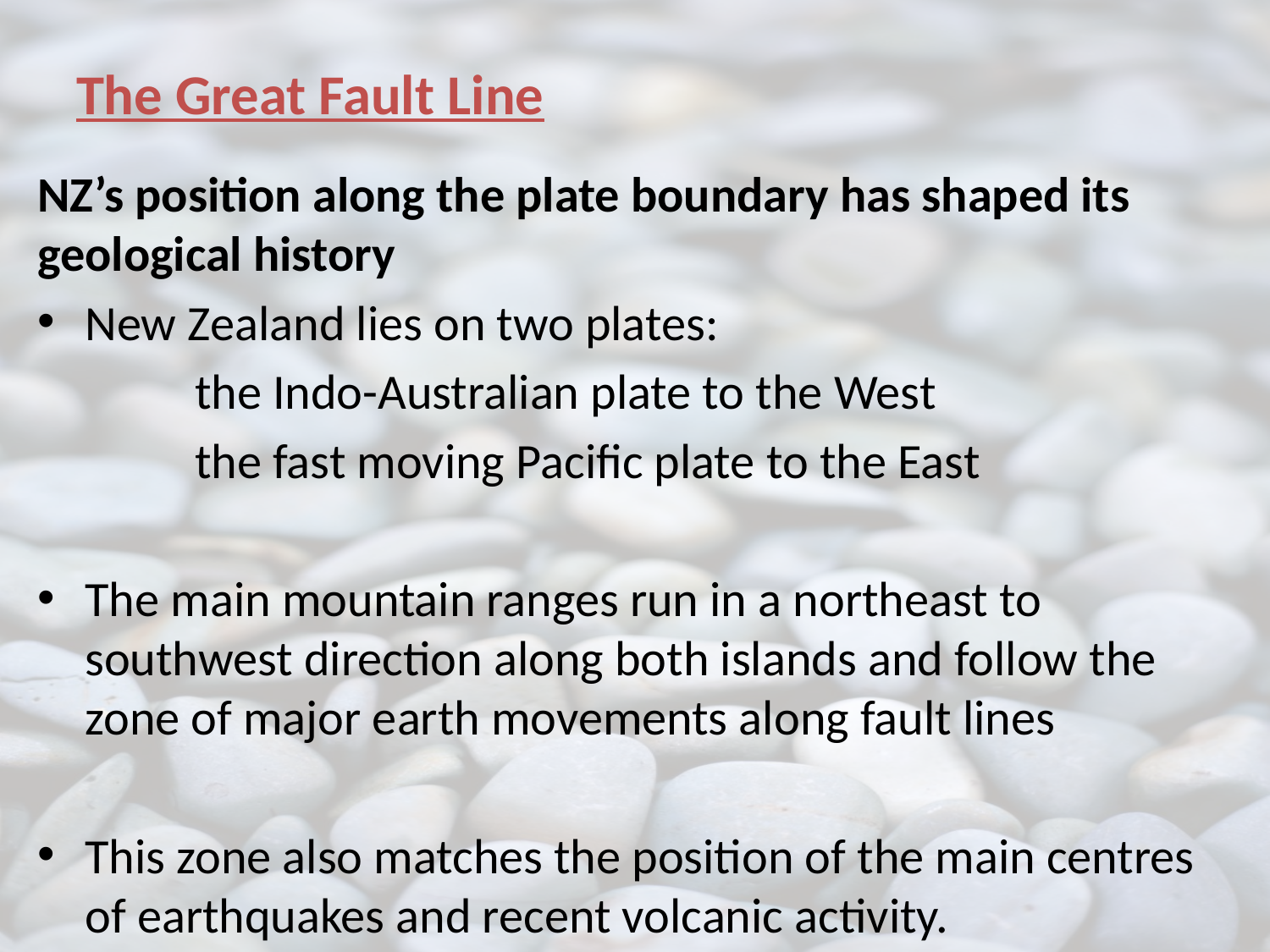

# The Great Fault Line
NZ’s position along the plate boundary has shaped its geological history
New Zealand lies on two plates:
              the Indo-Australian plate to the West
              the fast moving Pacific plate to the East

The main mountain ranges run in a northeast to southwest direction along both islands and follow the zone of major earth movements along fault lines

This zone also matches the position of the main centres of earthquakes and recent volcanic activity.